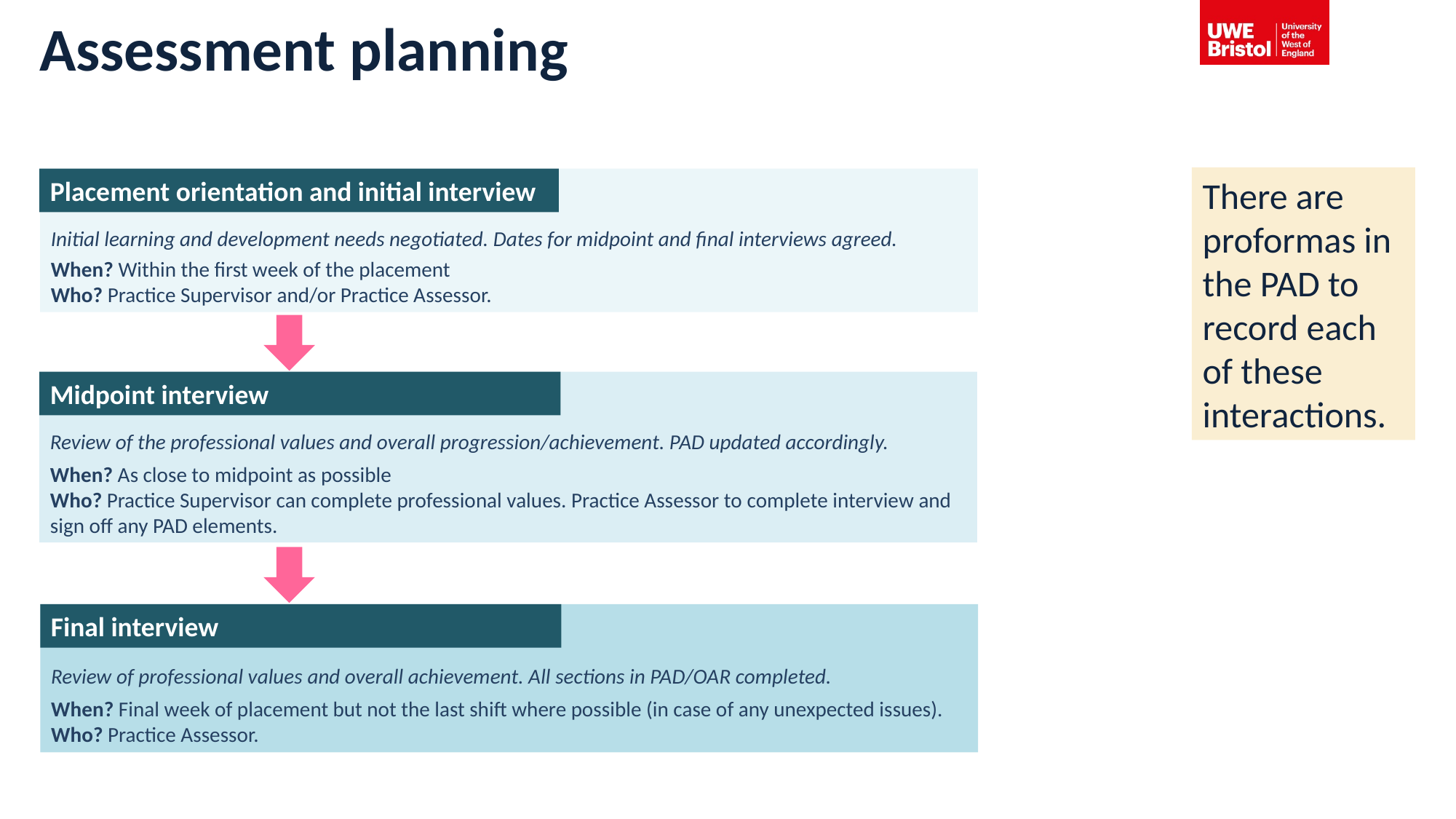

# Assessment planning
There are proformas in the PAD to record each of these interactions.
Placement orientation and initial interview

Initial learning and development needs negotiated. Dates for midpoint and final interviews agreed.

When? Within the first week of the placement
Who? Practice Supervisor and/or Practice Assessor.

Midpoint interview

Review of the professional values and overall progression/achievement. PAD updated accordingly.

When? As close to midpoint as possible
Who? Practice Supervisor can complete professional values. Practice Assessor to complete interview and sign off any PAD elements.

Final interview

Review of professional values and overall achievement. All sections in PAD/OAR completed.

When? Final week of placement but not the last shift where possible (in case of any unexpected issues).
Who? Practice Assessor.
Final interview